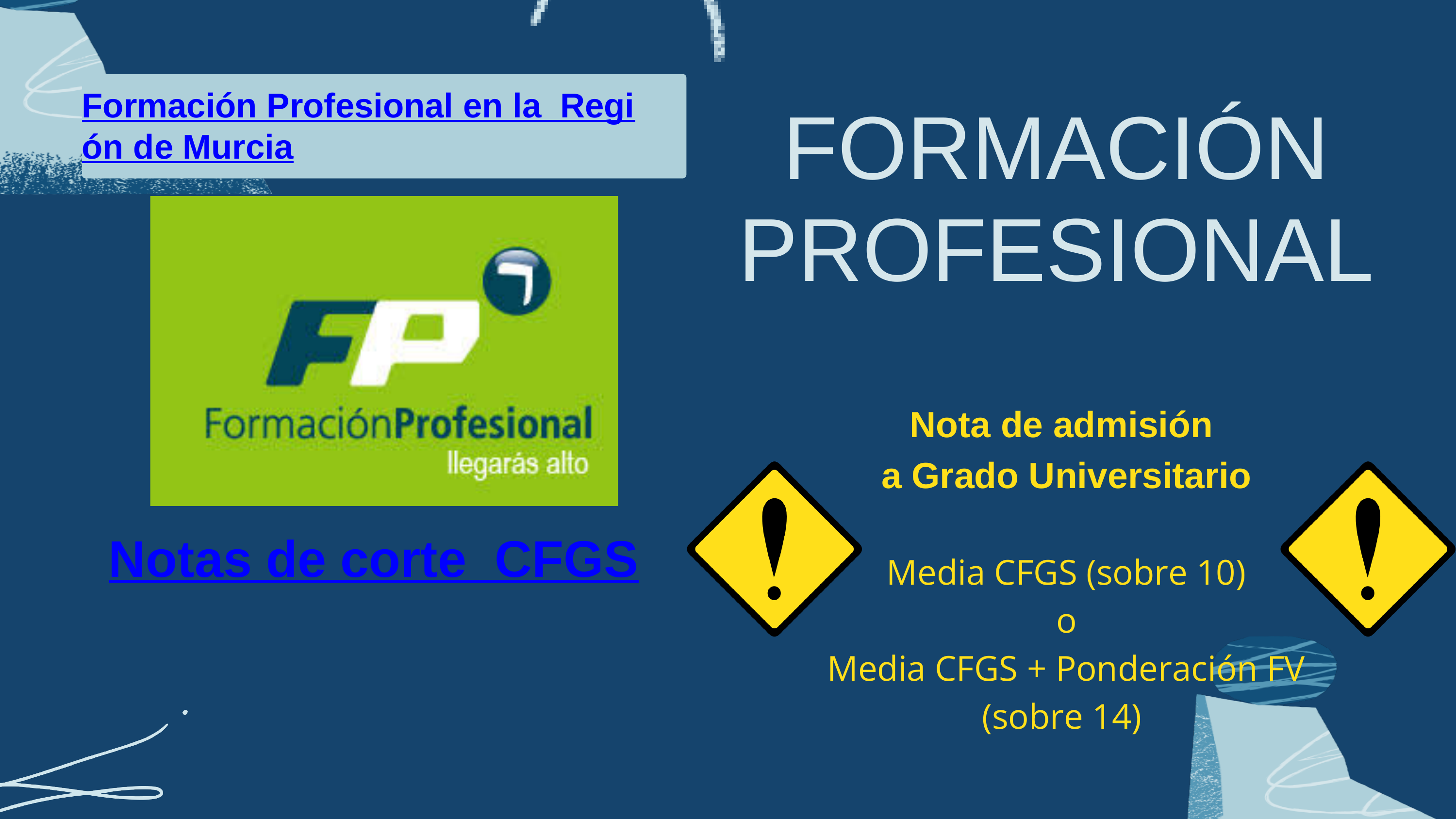

Formación Profesional en la  Región de Murcia
FORMACIÓN PROFESIONAL

Nota de admisión
a Grado Universitario

Media CFGS (sobre 10)
o
Media CFGS + Ponderación FV
(sobre 14)

Notas de corte  CFGS